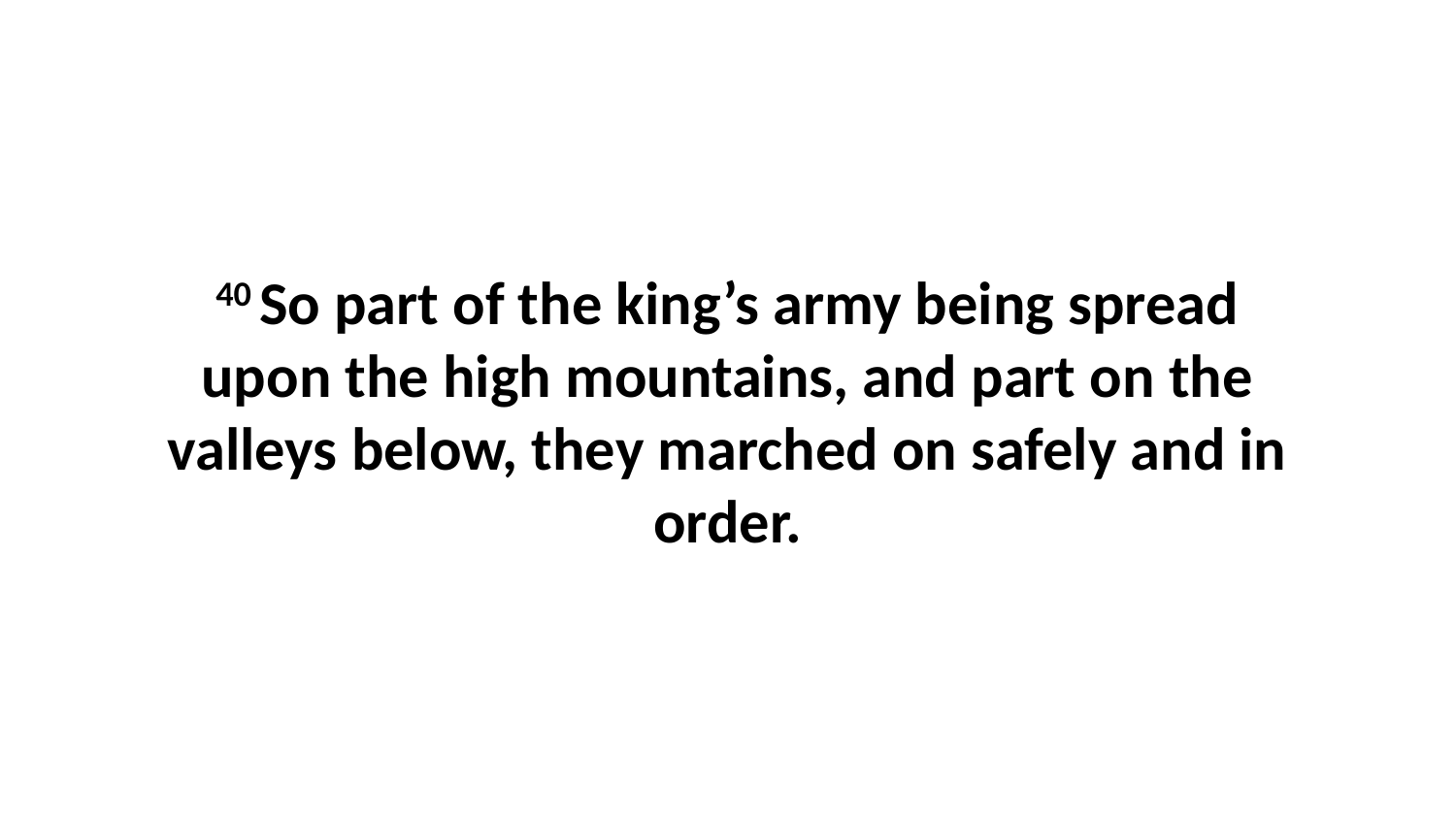

40 So part of the king’s army being spread upon the high mountains, and part on the valleys below, they marched on safely and in order.